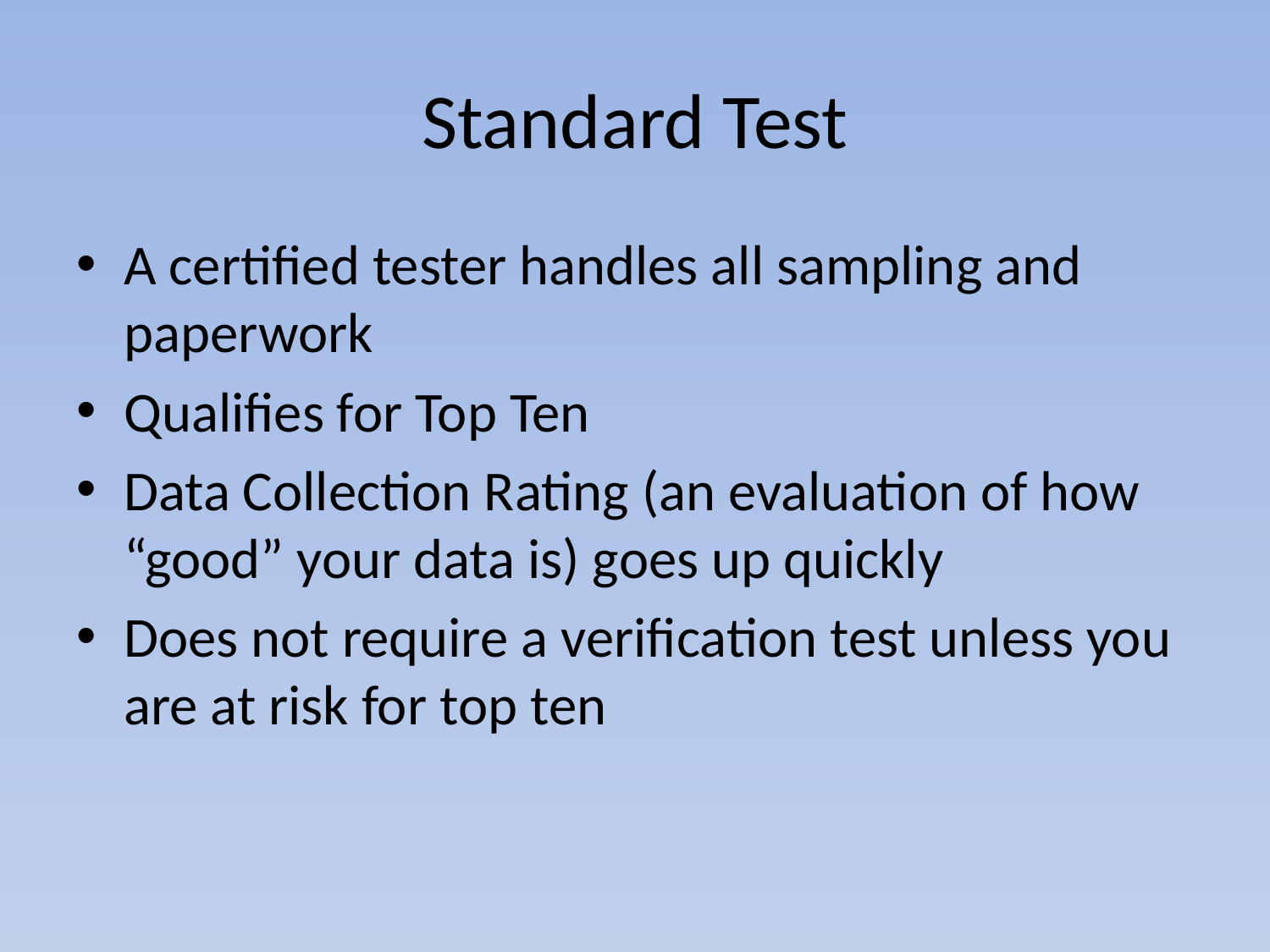

# Standard Test
A certified tester handles all sampling and paperwork
Qualifies for Top Ten
Data Collection Rating (an evaluation of how “good” your data is) goes up quickly
Does not require a verification test unless you are at risk for top ten